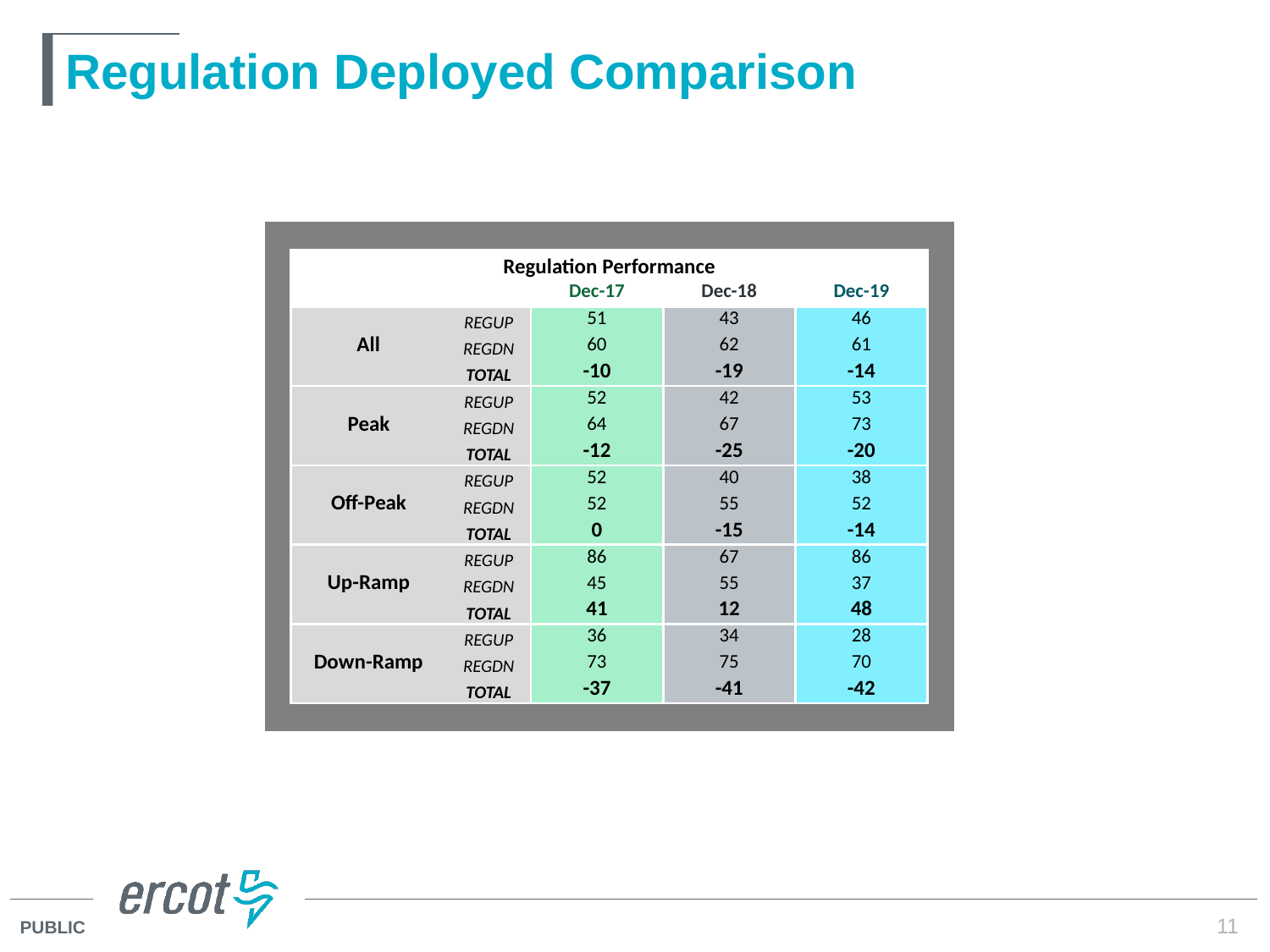

# Regulation Deployed Comparison
|  |  |  |  |  |  |  |
| --- | --- | --- | --- | --- | --- | --- |
|  | Regulation Performance |  |  |  |  |  |
|  |  |  | Dec-17 | Dec-18 | Dec-19 |  |
|  | All | REGUP | 51 | 43 | 46 |  |
|  |  | REGDN | 60 | 62 | 61 |  |
|  |  | TOTAL | -10 | -19 | -14 |  |
|  | Peak | REGUP | 52 | 42 | 53 |  |
|  |  | REGDN | 64 | 67 | 73 |  |
|  |  | TOTAL | -12 | -25 | -20 |  |
|  | Off-Peak | REGUP | 52 | 40 | 38 |  |
|  |  | REGDN | 52 | 55 | 52 |  |
|  |  | TOTAL | 0 | -15 | -14 |  |
|  | Up-Ramp | REGUP | 86 | 67 | 86 |  |
|  |  | REGDN | 45 | 55 | 37 |  |
|  |  | TOTAL | 41 | 12 | 48 |  |
|  | Down-Ramp | REGUP | 36 | 34 | 28 |  |
|  |  | REGDN | 73 | 75 | 70 |  |
|  |  | TOTAL | -37 | -41 | -42 |  |
|  |  |  |  |  |  |  |
11